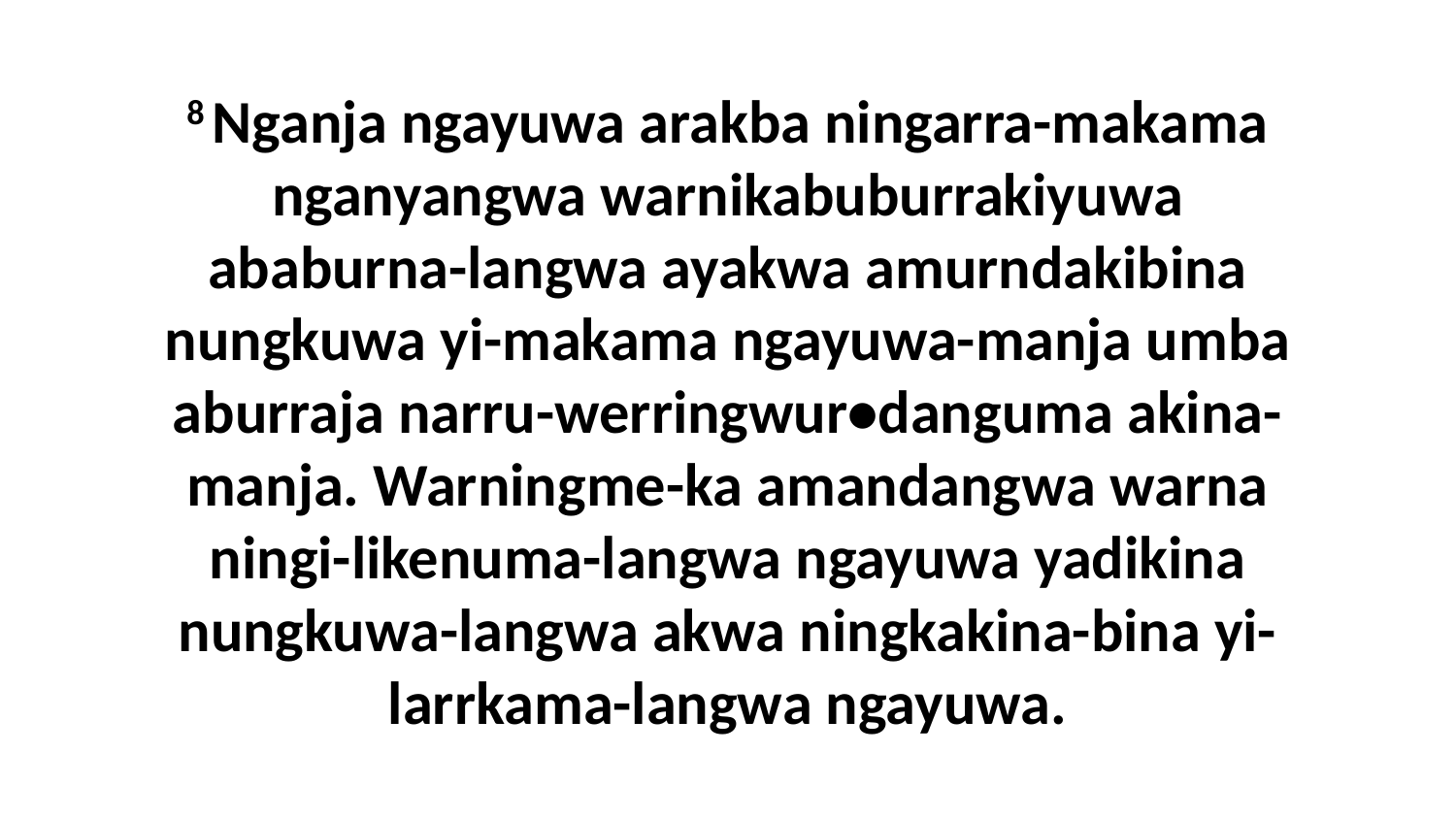

8 Nganja ngayuwa arakba ningarra-makama nganyangwa warnikabuburrakiyuwa ababurna-langwa ayakwa amurndakibina nungkuwa yi-makama ngayuwa-manja umba aburraja narru-werringwur•danguma akina-manja. Warningme-ka amandangwa warna ningi-likenuma-langwa ngayuwa yadikina nungkuwa-langwa akwa ningkakina-bina yi-larrkama-langwa ngayuwa.